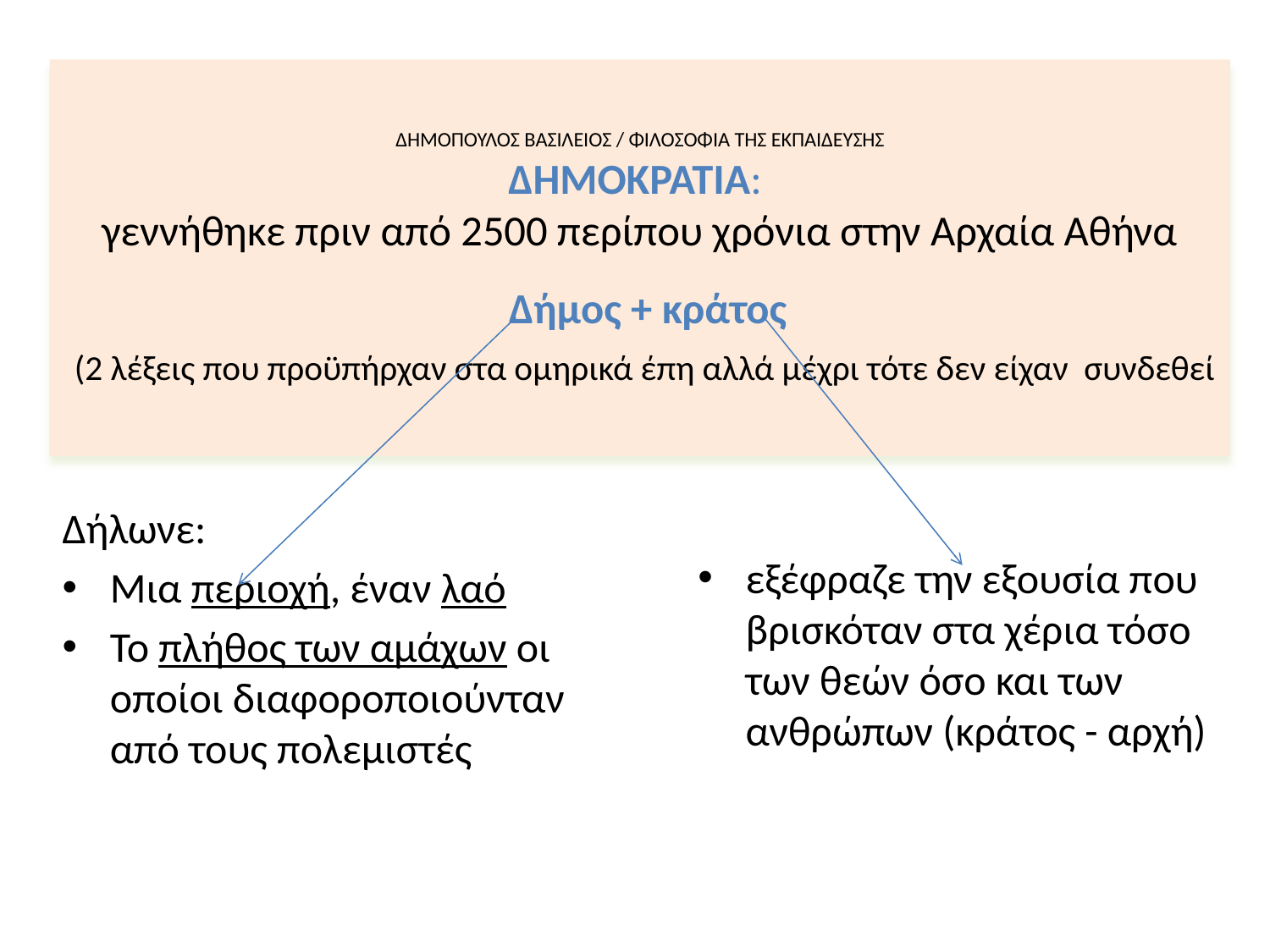

# ΔΗΜΟΠΟΥΛΟΣ ΒΑΣΙΛΕΙΟΣ / ΦΙΛΟΣΟΦΙΑ ΤΗΣ ΕΚΠΑΙΔΕΥΣΗΣ ΔΗΜΟΚΡΑΤΙΑ: γεννήθηκε πριν από 2500 περίπου χρόνια στην Αρχαία Αθήνα Δήμος + κράτος (2 λέξεις που προϋπήρχαν στα ομηρικά έπη αλλά μέχρι τότε δεν είχαν  συνδεθεί

εξέφραζε την εξουσία που βρισκόταν στα χέρια τόσο των θεών όσο και των ανθρώπων (κράτος - αρχή)

Δήλωνε:
Μια περιοχή, έναν λαό
Το πλήθος των αμάχων οι οποίοι διαφοροποιούνταν από τους πολεμιστές